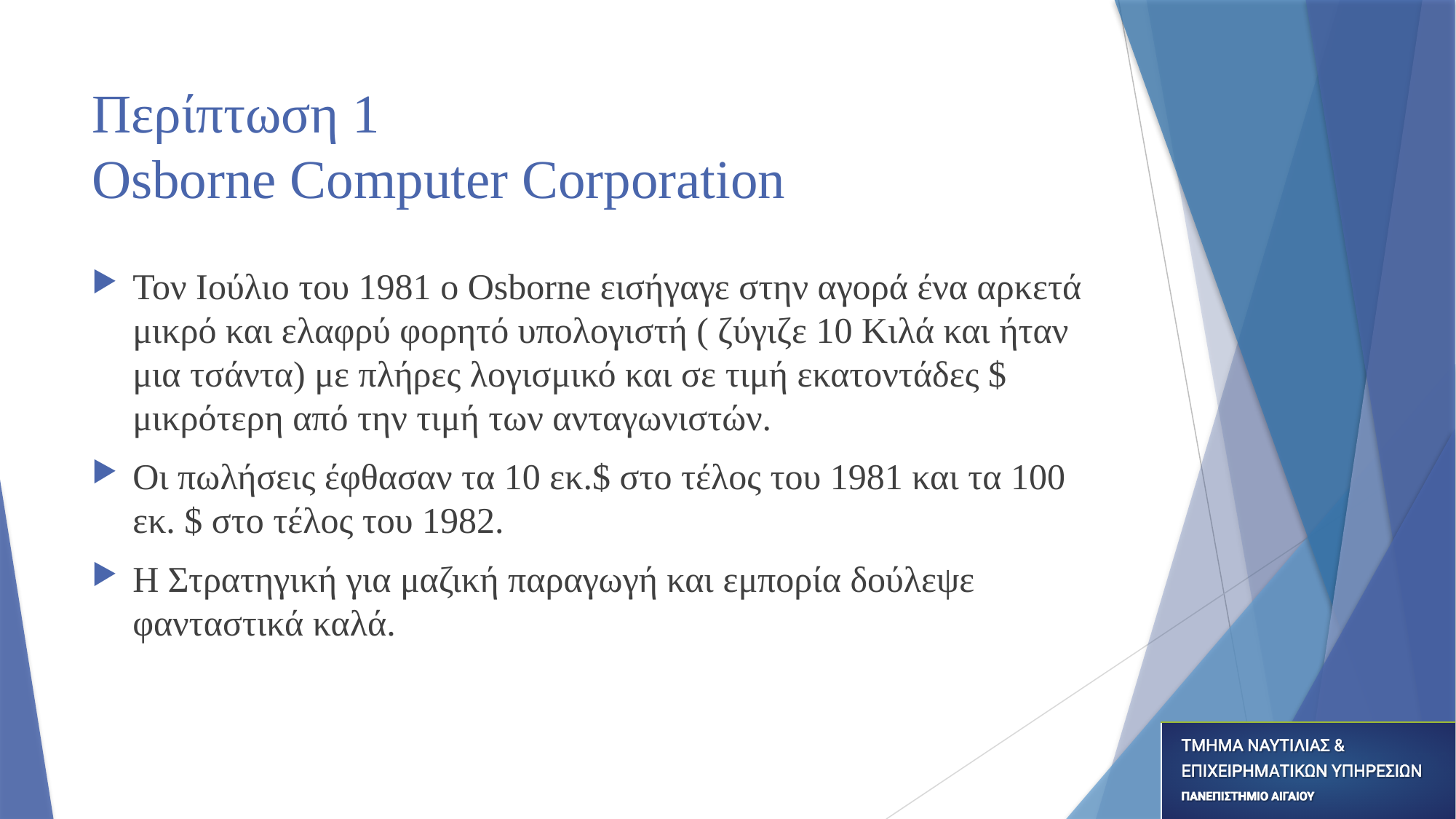

# Περίπτωση 1 Osborne Computer Corporation
Τον Ιούλιο του 1981 ο Osborne εισήγαγε στην αγορά ένα αρκετά μικρό και ελαφρύ φορητό υπολογιστή ( ζύγιζε 10 Κιλά και ήταν μια τσάντα) με πλήρες λογισμικό και σε τιμή εκατοντάδες $ μικρότερη από την τιμή των ανταγωνιστών.
Οι πωλήσεις έφθασαν τα 10 εκ.$ στο τέλος του 1981 και τα 100 εκ. $ στο τέλος του 1982.
Η Στρατηγική για μαζική παραγωγή και εμπορία δούλεψε φανταστικά καλά.